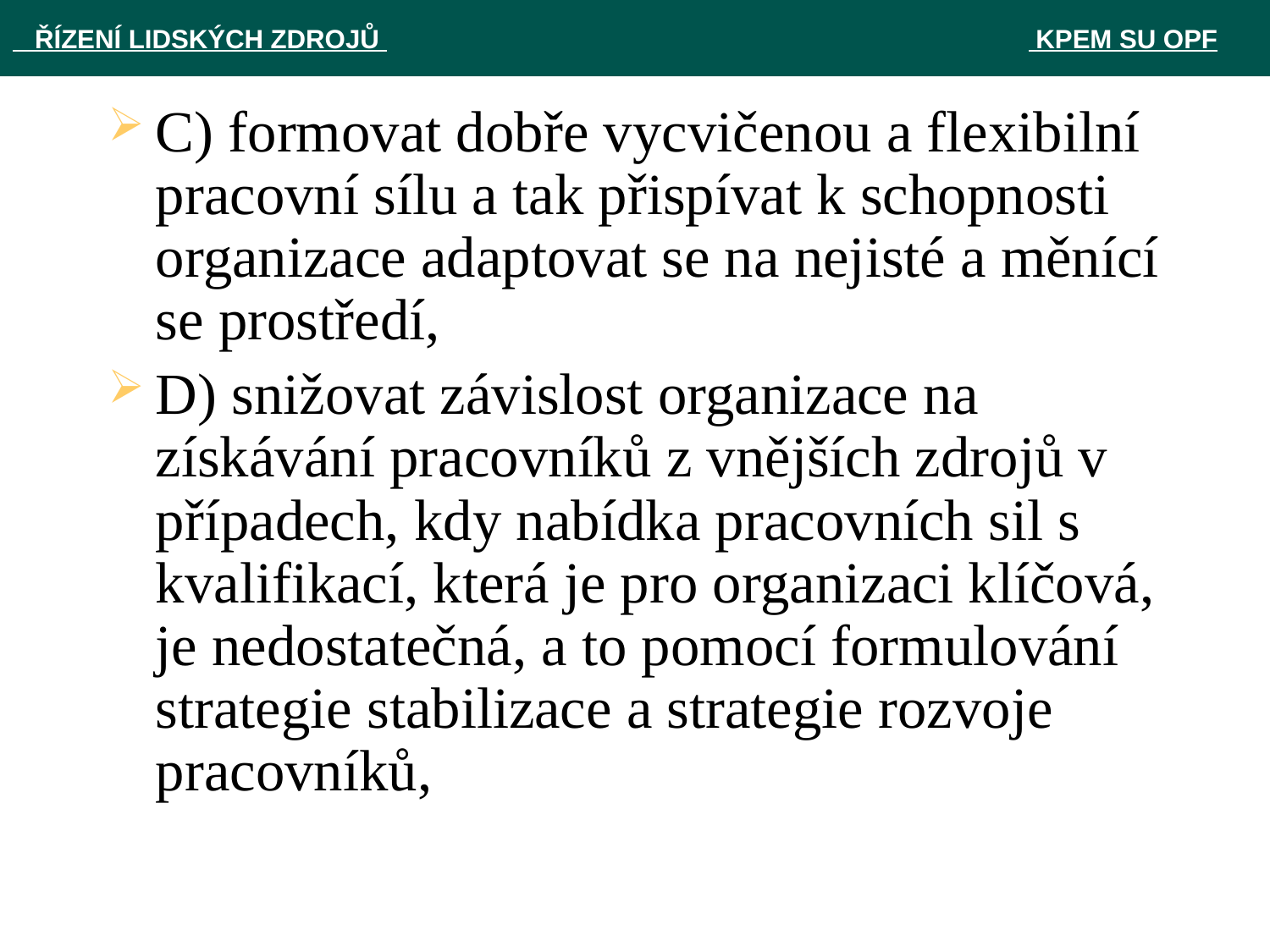

ŘÍZENÍ LIDSKÝCH ZDROJŮ 						 KPEM SU OPF
C) formovat dobře vycvičenou a flexibilní pracovní sílu a tak přispívat k schopnosti organizace adaptovat se na nejisté a měnící se prostředí,
D) snižovat závislost organizace na získávání pracovníků z vnějších zdrojů v případech, kdy nabídka pracovních sil s kvalifikací, která je pro organizaci klíčová, je nedostatečná, a to pomocí formulování strategie stabilizace a strategie rozvoje pracovníků,